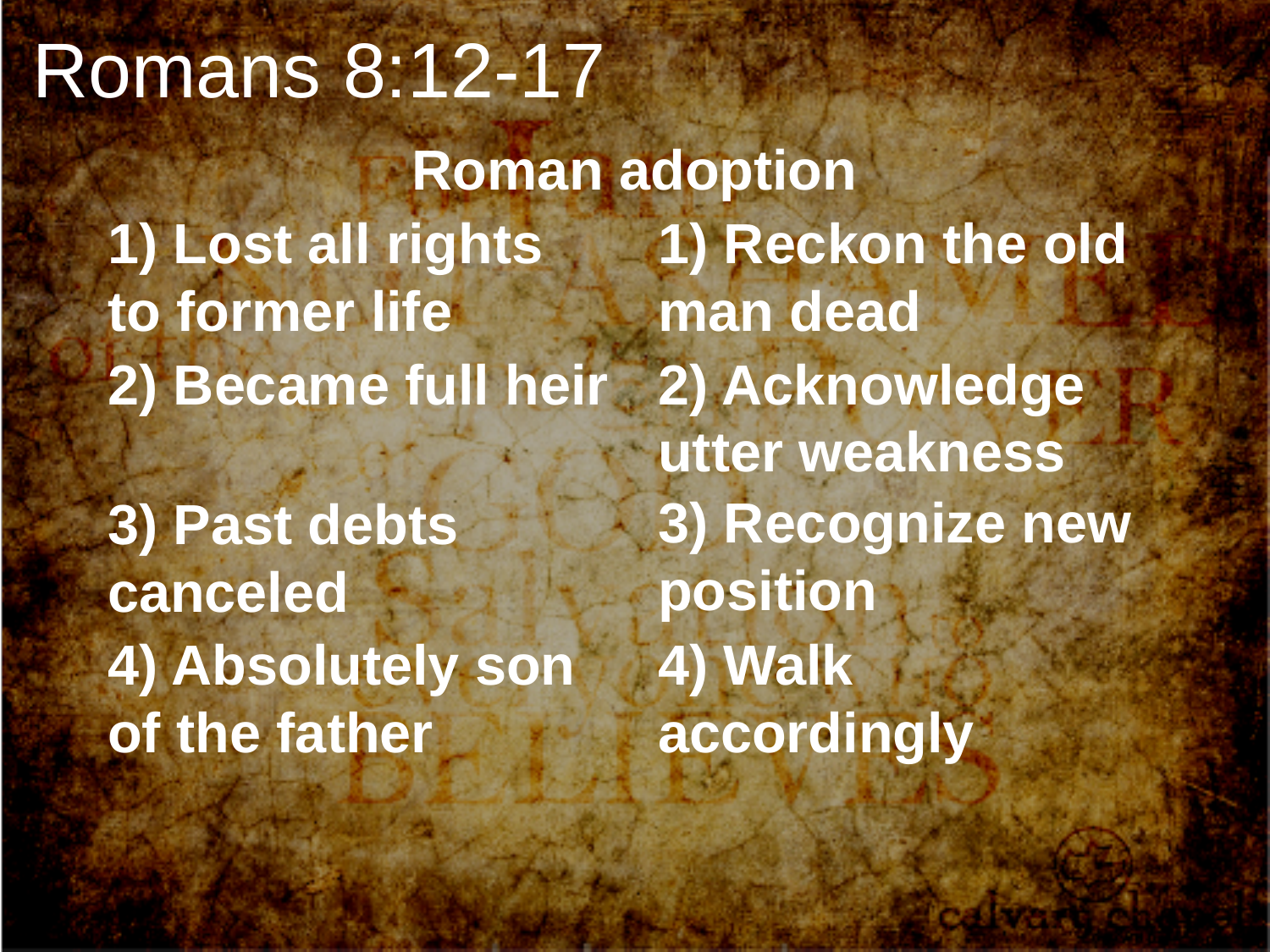

Romans 8:12-17
Roman adoption
1) Lost all rights to former life
1) Reckon the old man dead
2) Became full heir
2) Acknowledge utter weakness
3) Recognize new position
3) Past debts canceled
4) Walk accordingly
4) Absolutely son of the father